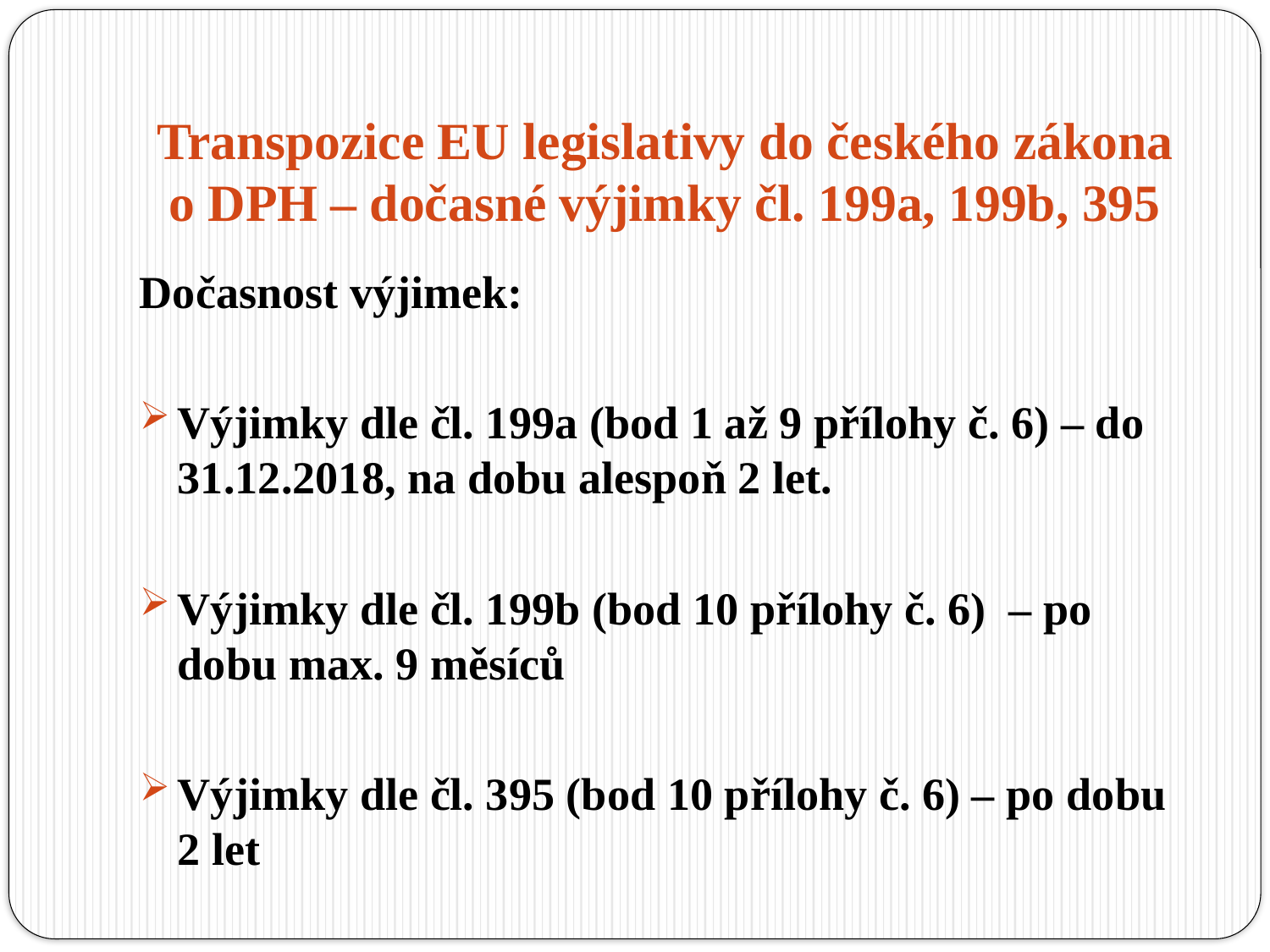

# Transpozice EU legislativy do českého zákona o DPH – dočasné výjimky čl. 199a, 199b, 395
Dočasnost výjimek:

Výjimky dle čl. 199a (bod 1 až 9 přílohy č. 6) – do 31.12.2018, na dobu alespoň 2 let.

Výjimky dle čl. 199b (bod 10 přílohy č. 6)  – po dobu max. 9 měsíců

Výjimky dle čl. 395 (bod 10 přílohy č. 6) – po dobu 2 let